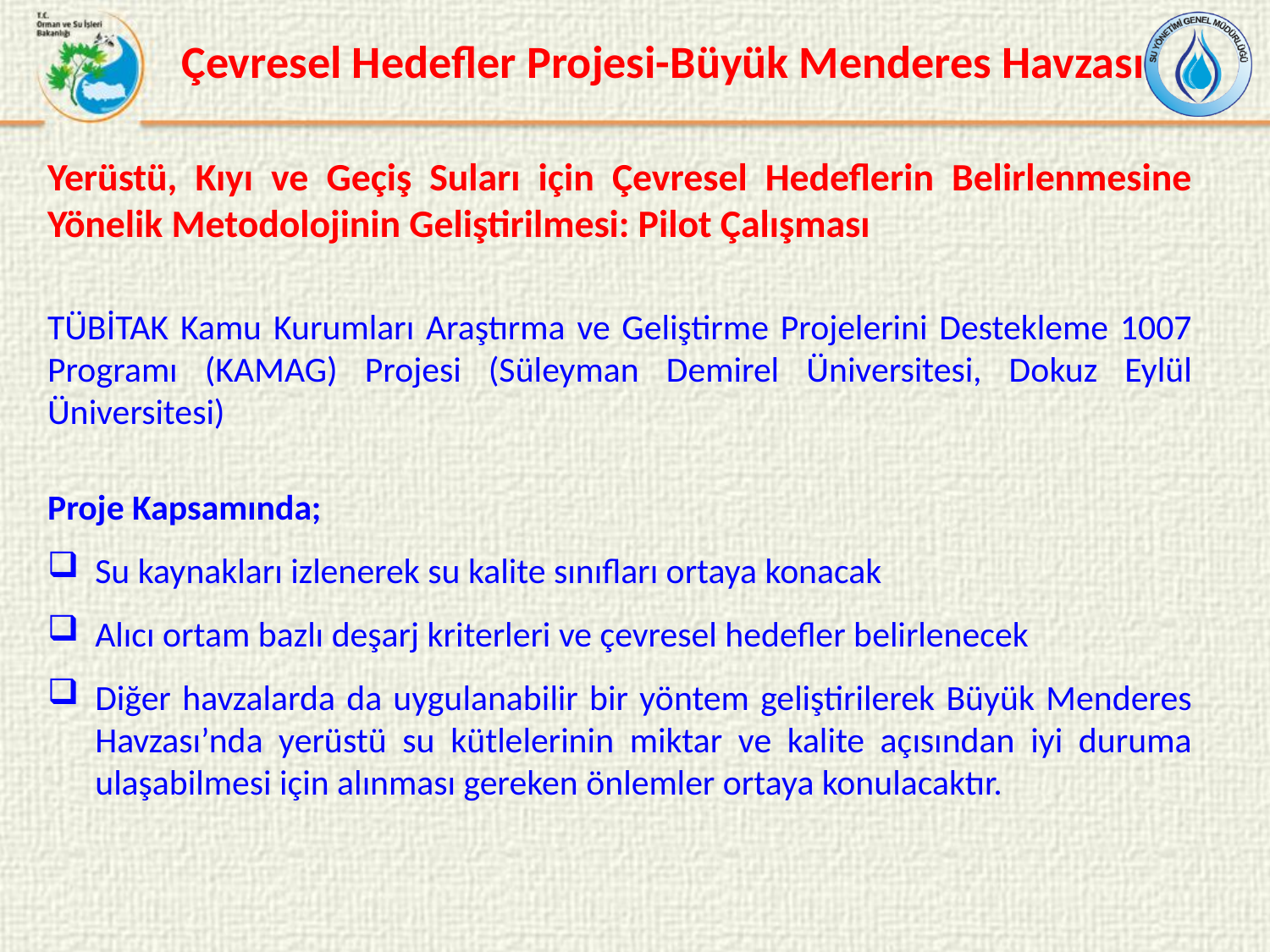

Çevresel Hedefler Projesi-Büyük Menderes Havzası
Yerüstü, Kıyı ve Geçiş Suları için Çevresel Hedeflerin Belirlenmesine Yönelik Metodolojinin Geliştirilmesi: Pilot Çalışması

TÜBİTAK Kamu Kurumları Araştırma ve Geliştirme Projelerini Destekleme 1007 Programı (KAMAG) Projesi (Süleyman Demirel Üniversitesi, Dokuz Eylül Üniversitesi)

Proje Kapsamında;
Su kaynakları izlenerek su kalite sınıfları ortaya konacak
Alıcı ortam bazlı deşarj kriterleri ve çevresel hedefler belirlenecek
Diğer havzalarda da uygulanabilir bir yöntem geliştirilerek Büyük Menderes Havzası’nda yerüstü su kütlelerinin miktar ve kalite açısından iyi duruma ulaşabilmesi için alınması gereken önlemler ortaya konulacaktır.